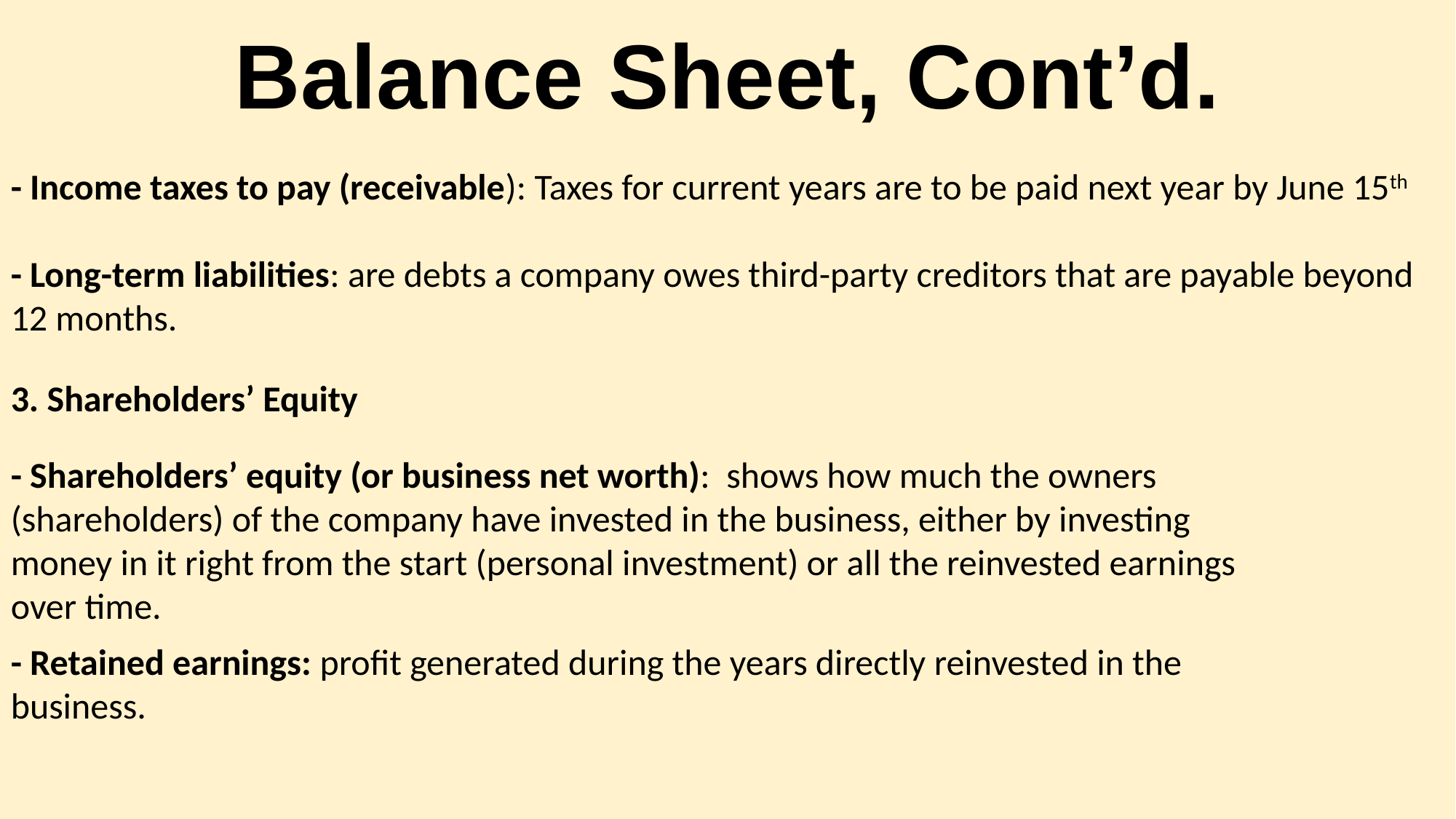

# Balance Sheet, Cont’d.
- Income taxes to pay (receivable): Taxes for current years are to be paid next year by June 15th
- Long-term liabilities: are debts a company owes third-party creditors that are payable beyond 12 months.

3. Shareholders’ Equity
- Shareholders’ equity (or business net worth):  shows how much the owners (shareholders) of the company have invested in the business, either by investing money in it right from the start (personal investment) or all the reinvested earnings over time.
- Retained earnings: profit generated during the years directly reinvested in the business.